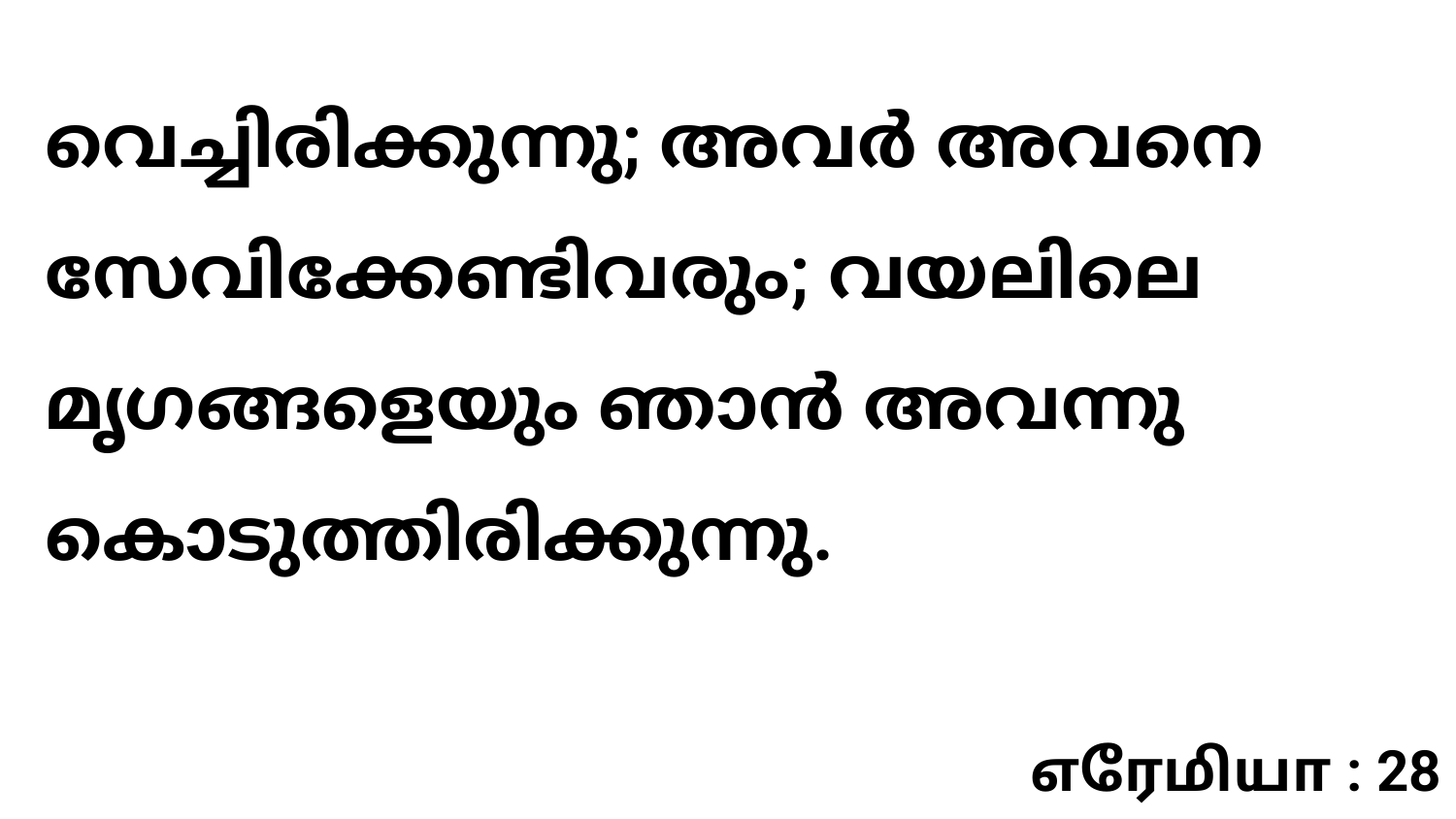

വെച്ചിരിക്കുന്നു; അവർ അവനെ സേവിക്കേണ്ടിവരും; വയലിലെ മൃഗങ്ങളെയും ഞാൻ അവന്നു കൊടുത്തിരിക്കുന്നു.
எரேமியா : 28